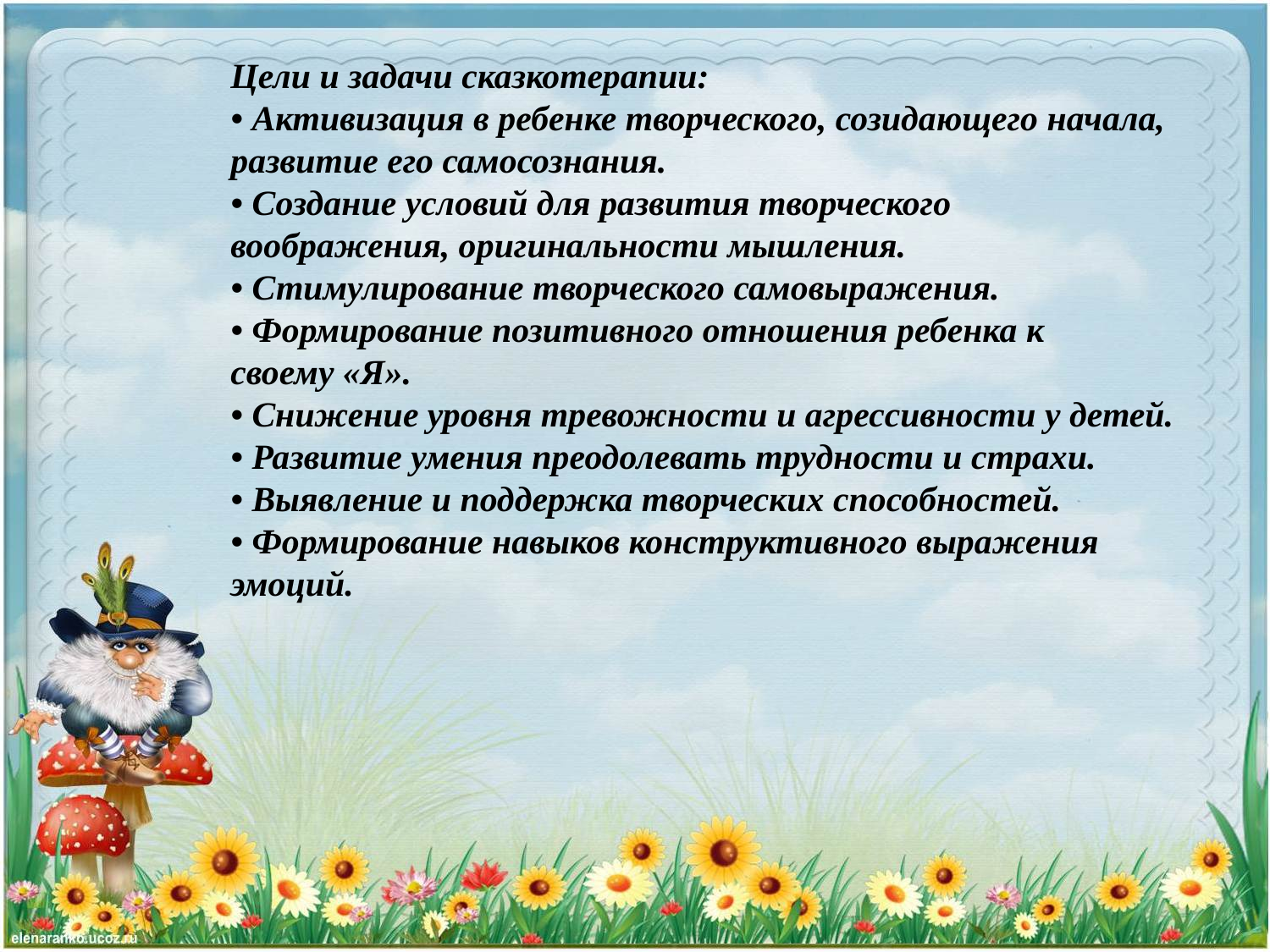

Цели и задачи сказкотерапии:
• Активизация в ребенке творческого, созидающего начала, развитие его самосознания.
• Создание условий для развития творческого воображения, оригинальности мышления.
• Стимулирование творческого самовыражения.
• Формирование позитивного отношения ребенка к своему «Я».
• Снижение уровня тревожности и агрессивности у детей.
• Развитие умения преодолевать трудности и страхи.
• Выявление и поддержка творческих способностей.
• Формирование навыков конструктивного выражения эмоций.